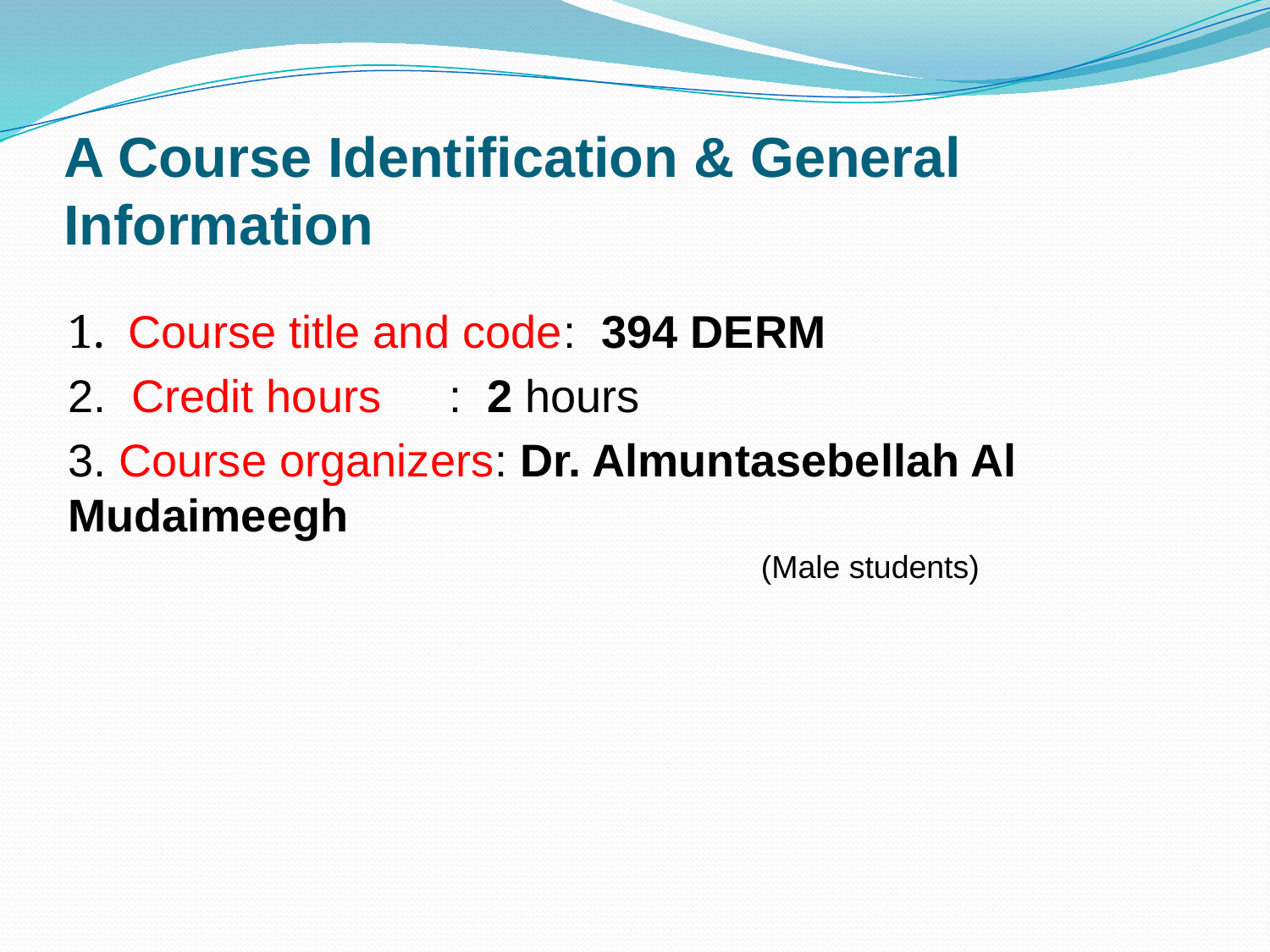

# A Course Identification & General Information
1.  Course title and code:  394 DERM
2.  Credit hours	:  2 hours
3. Course organizers: Dr. Almuntasebellah Al Mudaimeegh
                                                                              (Male students)